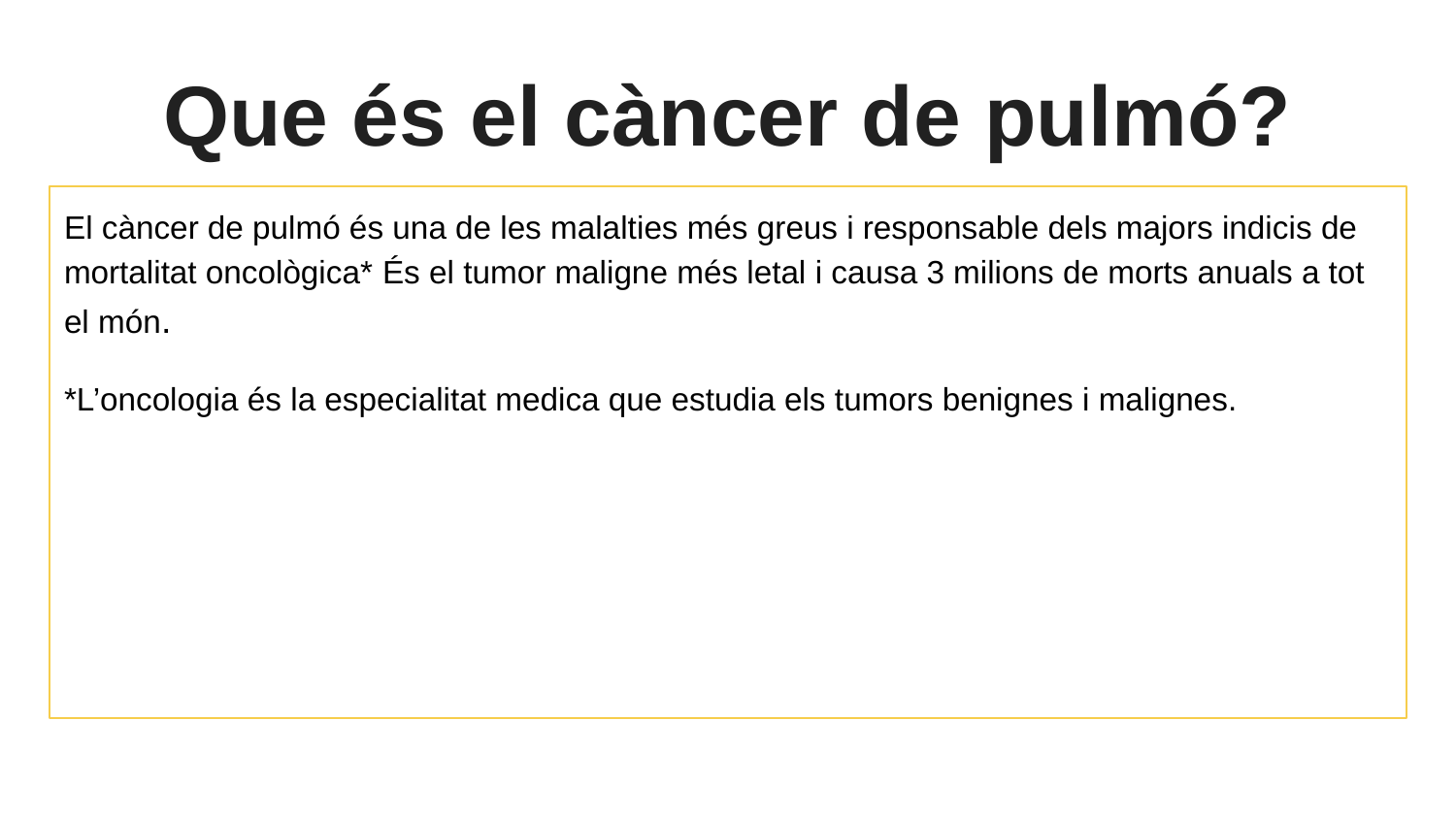

# Que és el càncer de pulmó?
El càncer de pulmó és una de les malalties més greus i responsable dels majors indicis de mortalitat oncològica* És el tumor maligne més letal i causa 3 milions de morts anuals a tot el món.
*L’oncologia és la especialitat medica que estudia els tumors benignes i malignes.